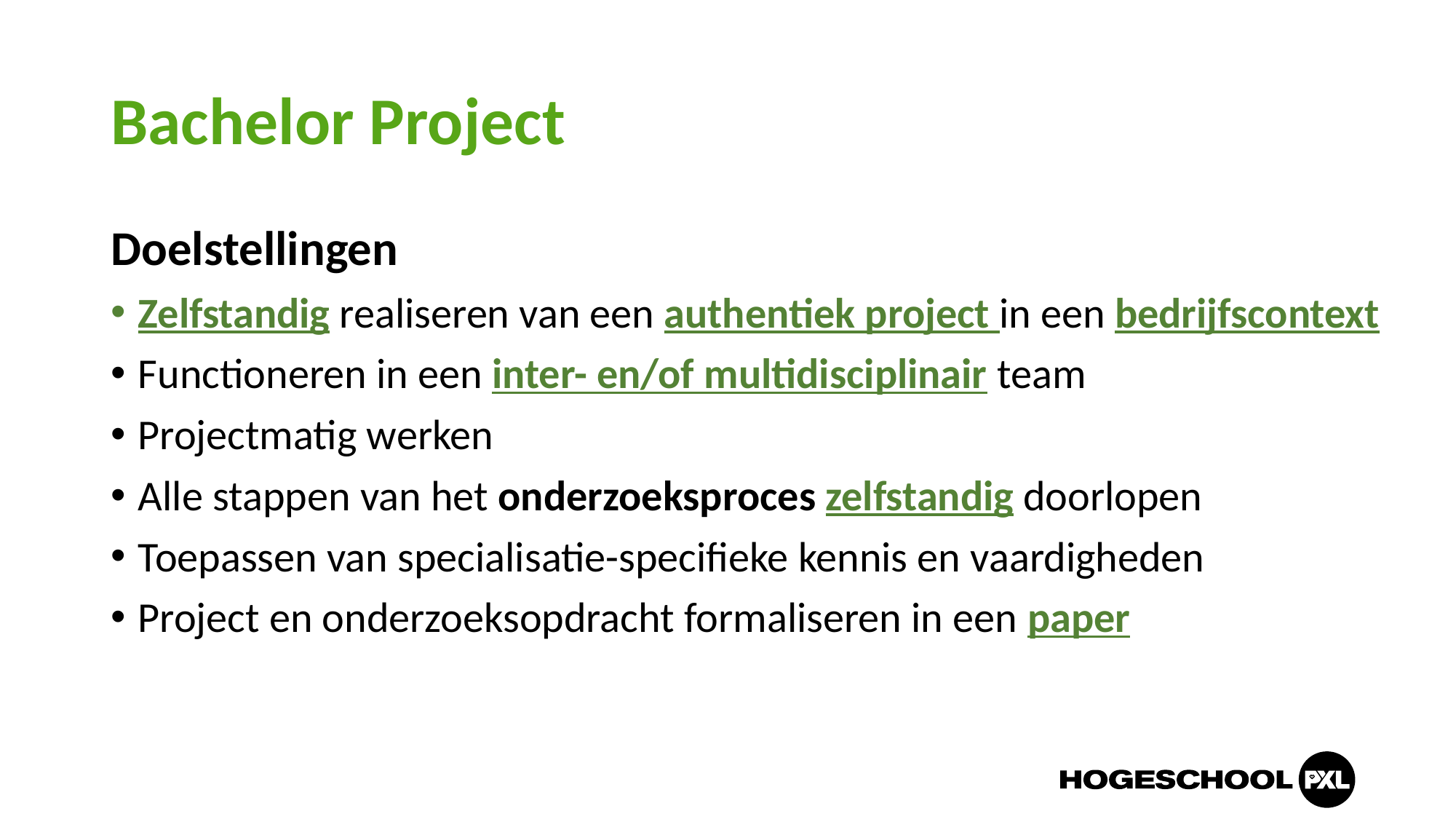

# Bachelor Project
Doelstellingen
Zelfstandig realiseren van een authentiek project in een bedrijfscontext
Functioneren in een inter- en/of multidisciplinair team
Projectmatig werken
Alle stappen van het onderzoeksproces zelfstandig doorlopen
Toepassen van specialisatie-specifieke kennis en vaardigheden
Project en onderzoeksopdracht formaliseren in een paper